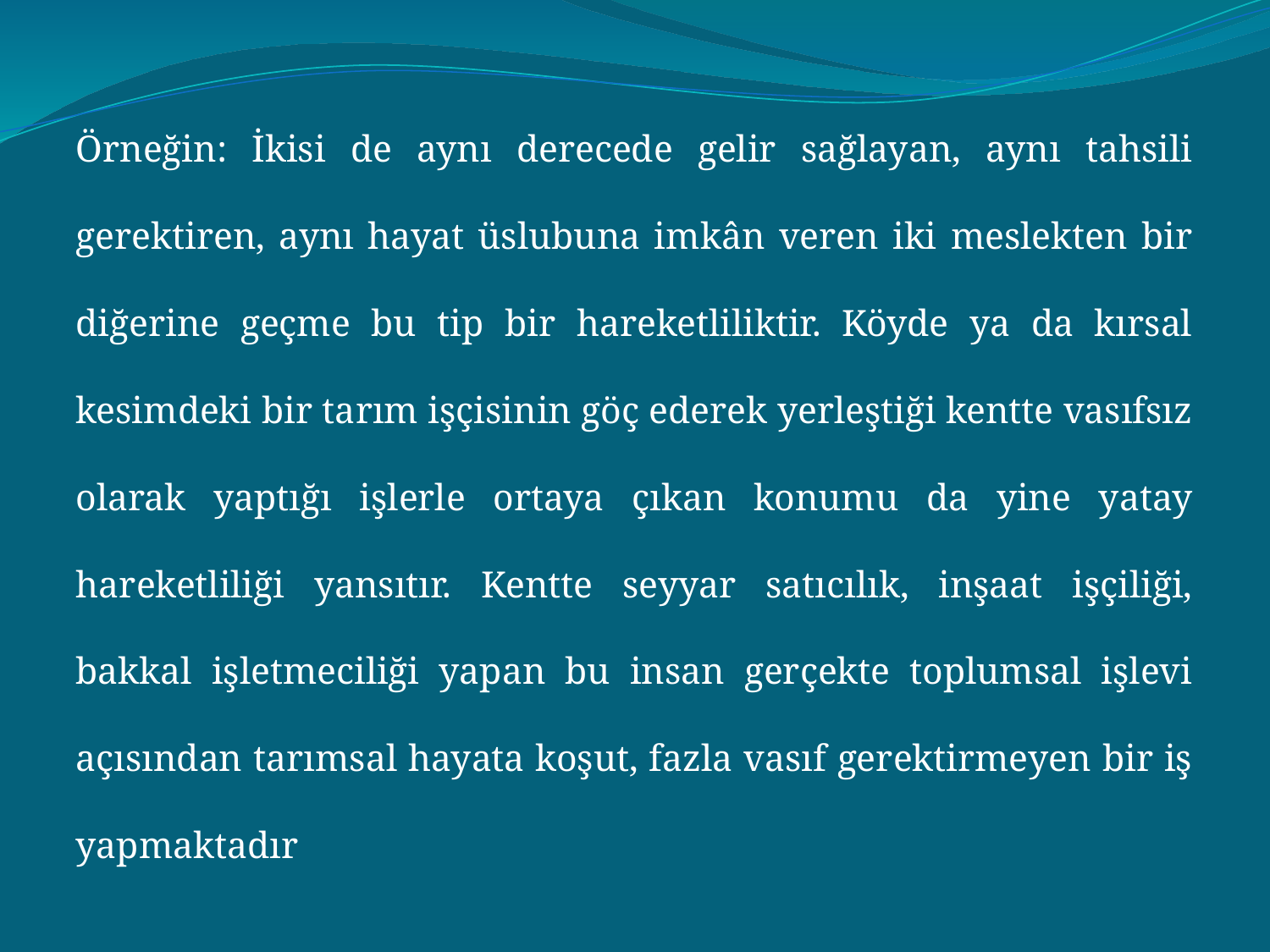

Örneğin: İkisi de aynı derecede gelir sağlayan, aynı tahsili gerektiren, aynı hayat üslubuna imkân veren iki meslekten bir diğerine geçme bu tip bir hareketliliktir. Köyde ya da kırsal kesimdeki bir tarım işçisinin göç ederek yerleştiği kentte vasıfsız olarak yaptığı işlerle ortaya çıkan konumu da yine yatay hareketliliği yansıtır. Kentte seyyar satıcılık, inşaat işçiliği, bakkal işletmeciliği yapan bu insan gerçekte toplumsal işlevi açısından tarımsal hayata koşut, fazla vasıf gerektirmeyen bir iş yapmaktadır